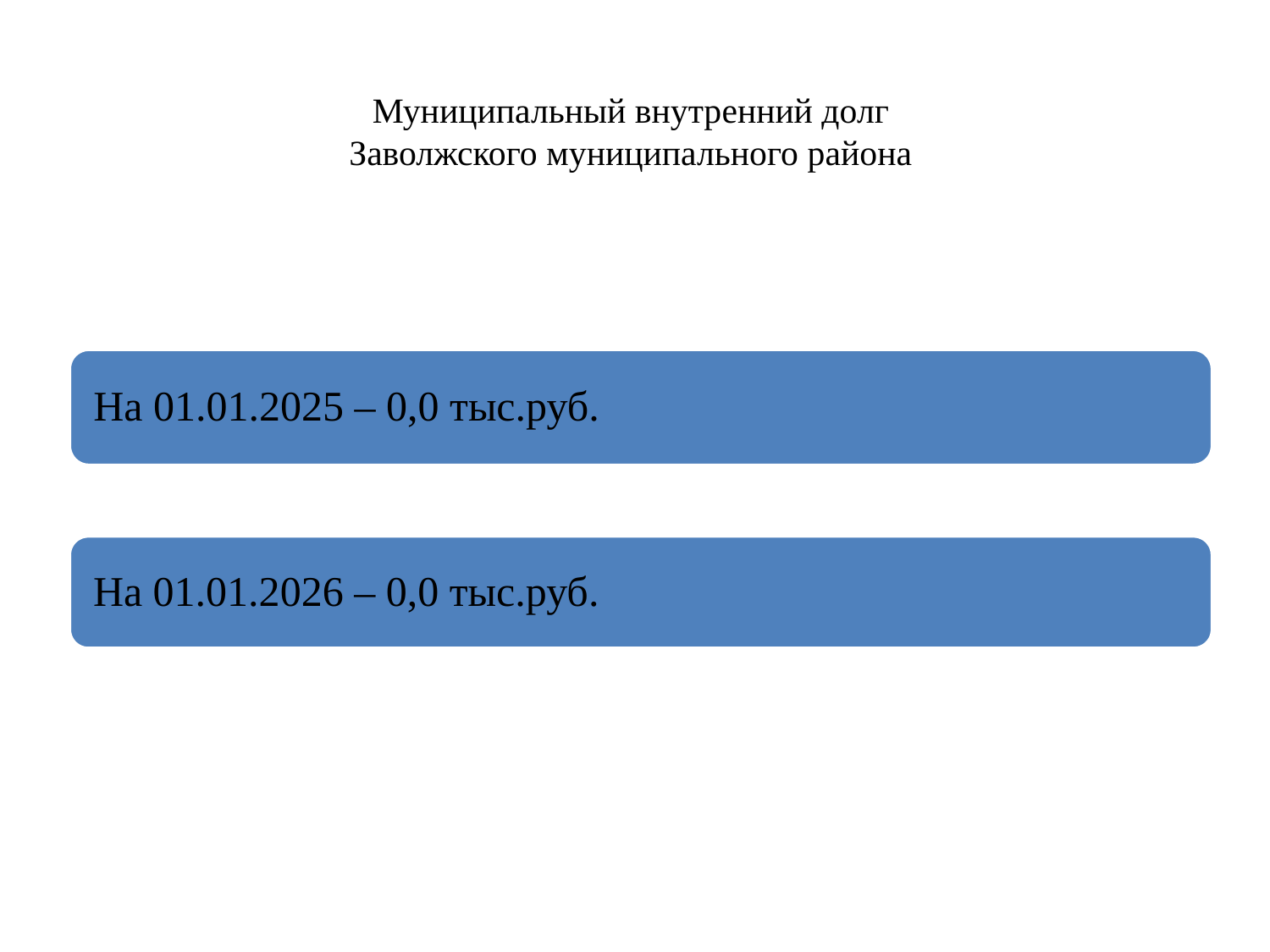

# Муниципальный внутренний долг Заволжского муниципального района
На 01.01.2025 – 0,0 тыс.руб.
На 01.01.2026 – 0,0 тыс.руб.